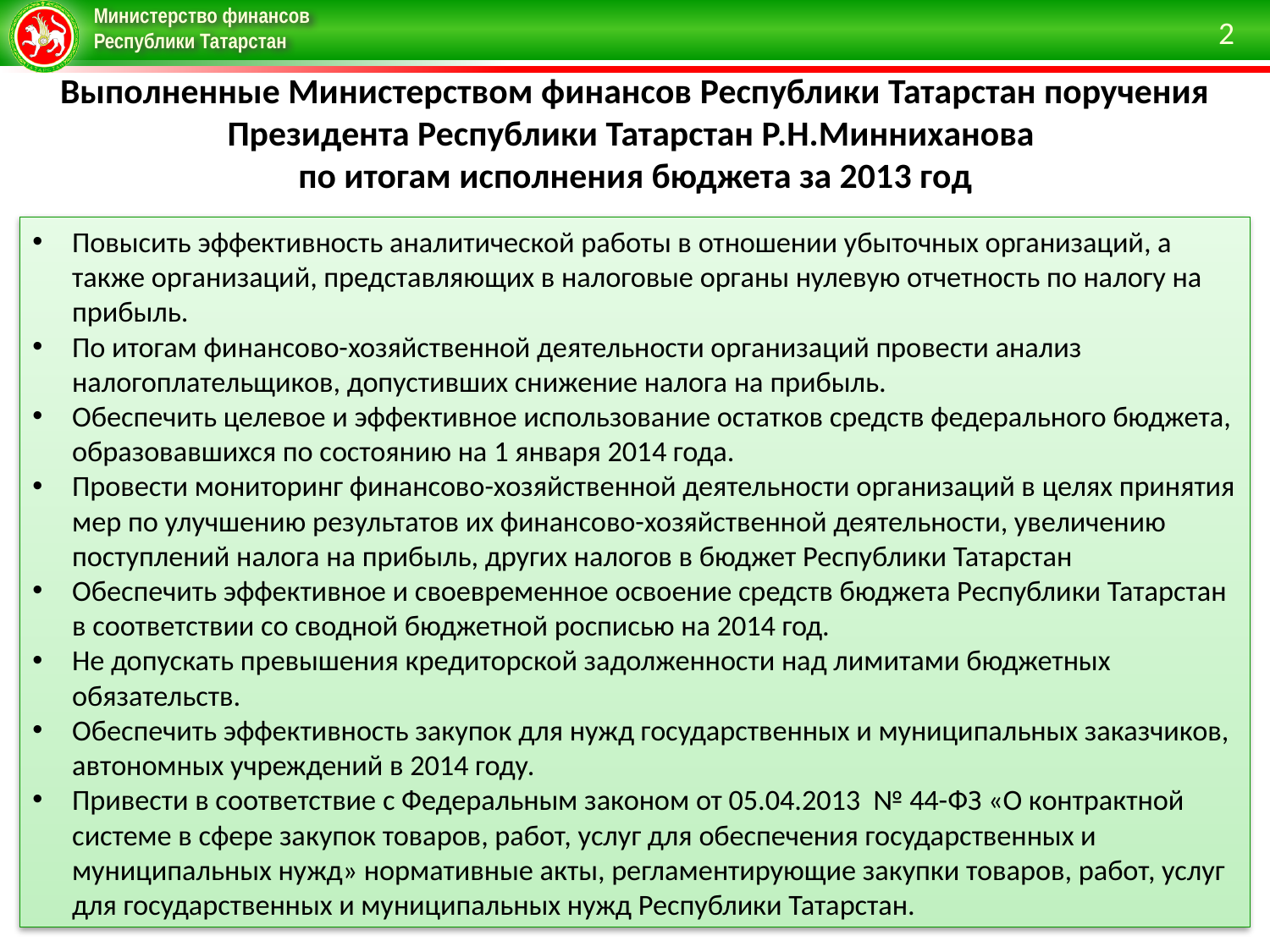

2
Выполненные Министерством финансов Республики Татарстан поручения Президента Республики Татарстан Р.Н.Минниханова
по итогам исполнения бюджета за 2013 год
Повысить эффективность аналитической работы в отношении убыточных организаций, а также организаций, представляющих в налоговые органы нулевую отчетность по налогу на прибыль.
По итогам финансово-хозяйственной деятельности организаций провести анализ  налогоплательщиков, допустивших снижение налога на прибыль.
Обеспечить целевое и эффективное использование остатков средств федерального бюджета, образовавшихся по состоянию на 1 января 2014 года.
Провести мониторинг финансово-хозяйственной деятельности организаций в целях принятия мер по улучшению результатов их финансово-хозяйственной деятельности, увеличению поступлений налога на прибыль, других налогов в бюджет Республики Татарстан
Обеспечить эффективное и своевременное освоение средств бюджета Республики Татарстан в соответствии со сводной бюджетной росписью на 2014 год.
Не допускать превышения кредиторской задолженности над лимитами бюджетных обязательств.
Обеспечить эффективность закупок для нужд государственных и муниципальных заказчиков, автономных учреждений в 2014 году.
Привести в соответствие с Федеральным законом от 05.04.2013  № 44-ФЗ «О контрактной системе в сфере закупок товаров, работ, услуг для обеспечения государственных и муниципальных нужд» нормативные акты, регламентирующие закупки товаров, работ, услуг для государственных и муниципальных нужд Республики Татарстан.